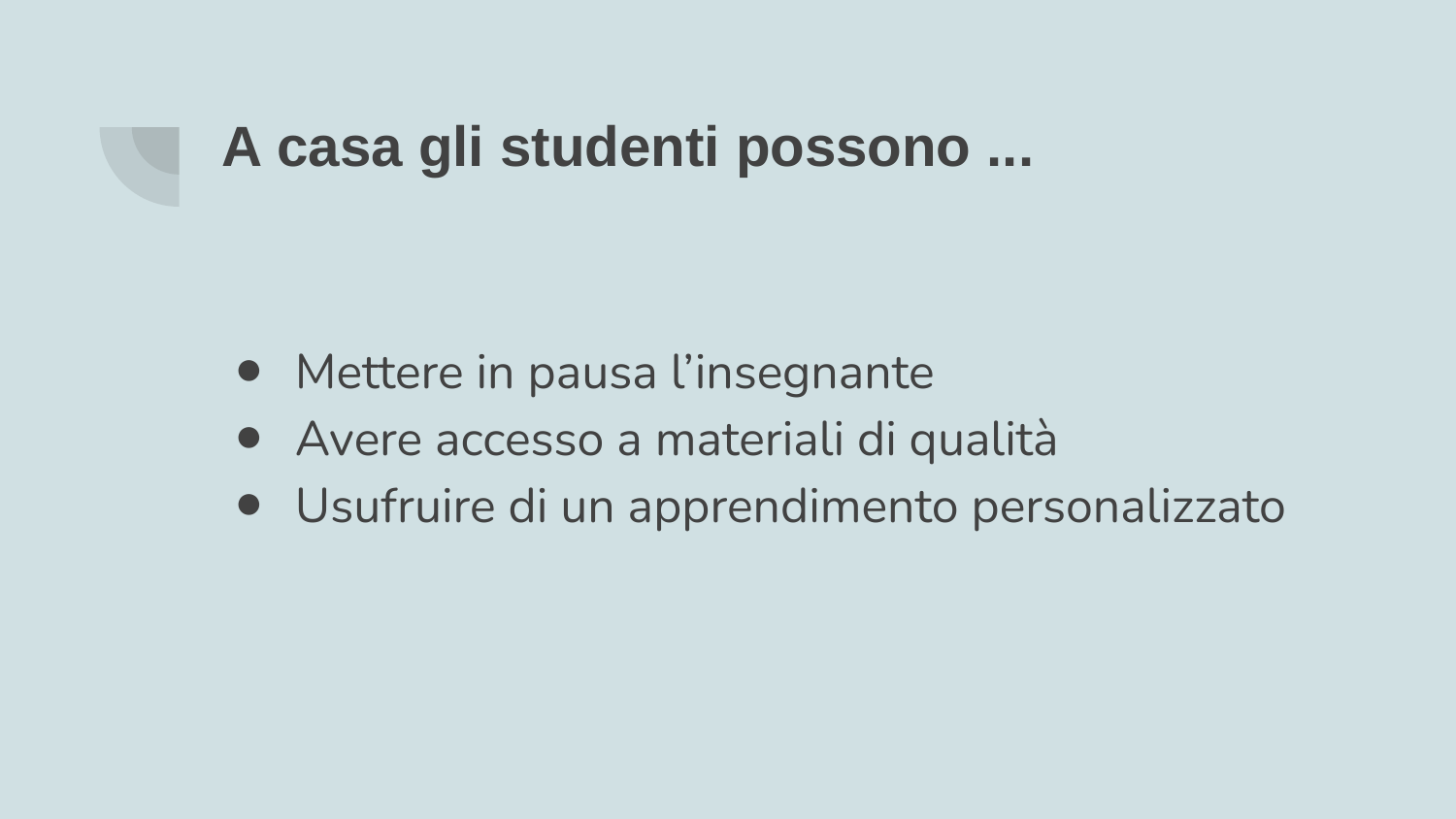

# A casa gli studenti possono ...
Mettere in pausa l’insegnante
Avere accesso a materiali di qualità
Usufruire di un apprendimento personalizzato